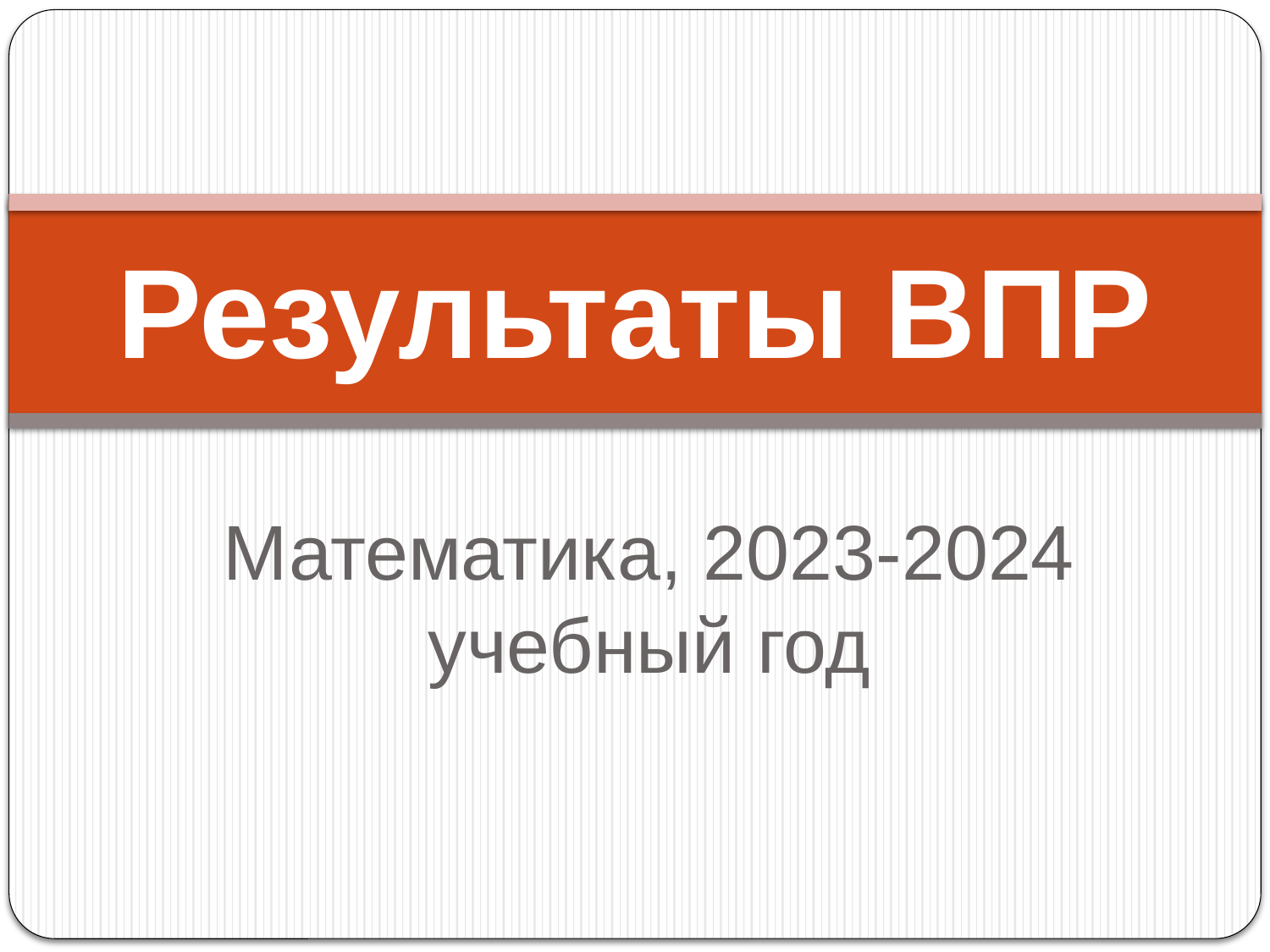

# Результаты ВПР
Математика, 2023-2024 учебный год